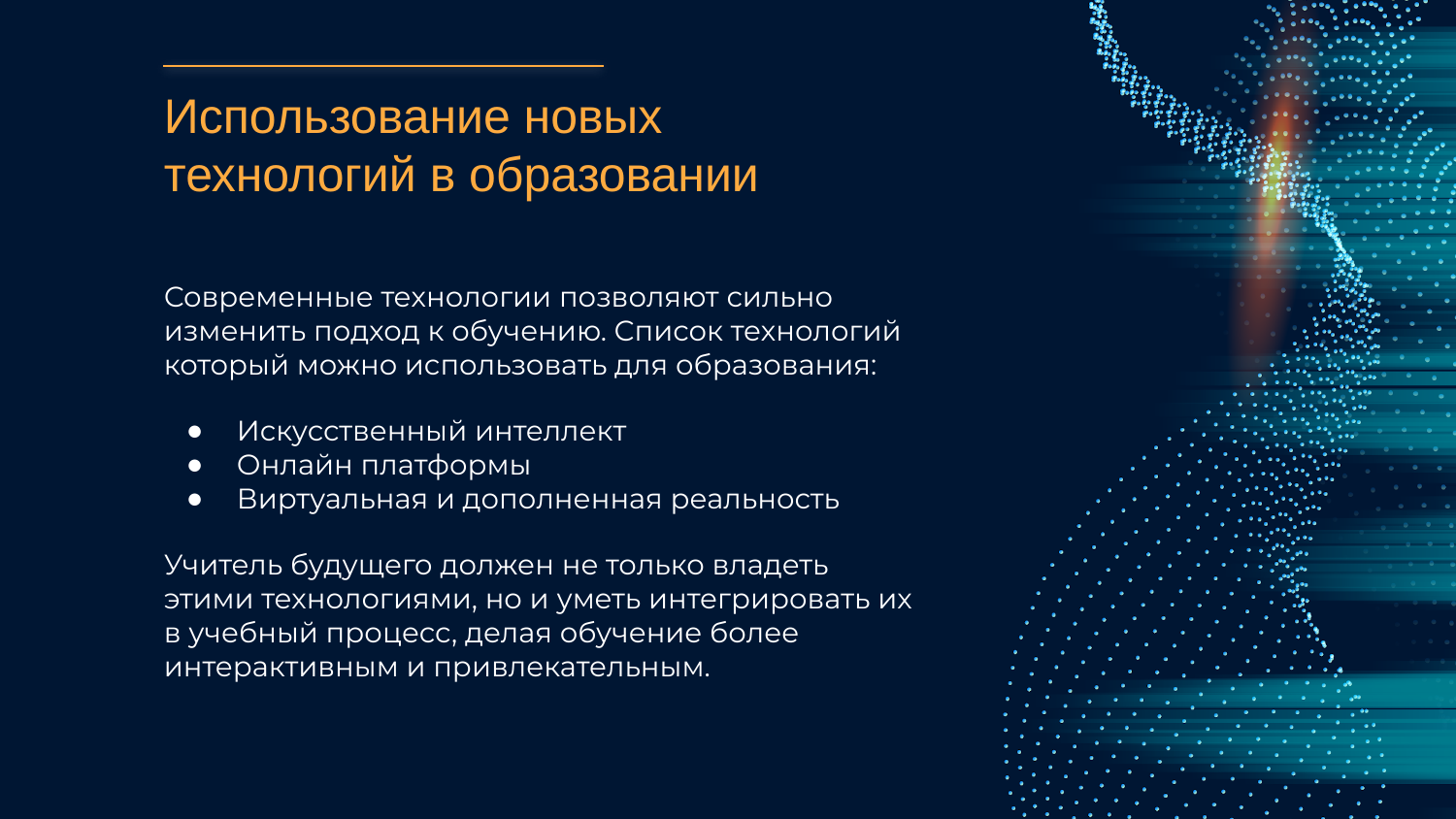

# Использование новых технологий в образовании
Современные технологии позволяют сильно изменить подход к обучению. Список технологий который можно использовать для образования:
Искусственный интеллект
Онлайн платформы
Виртуальная и дополненная реальность
Учитель будущего должен не только владеть этими технологиями, но и уметь интегрировать их в учебный процесс, делая обучение более интерактивным и привлекательным.